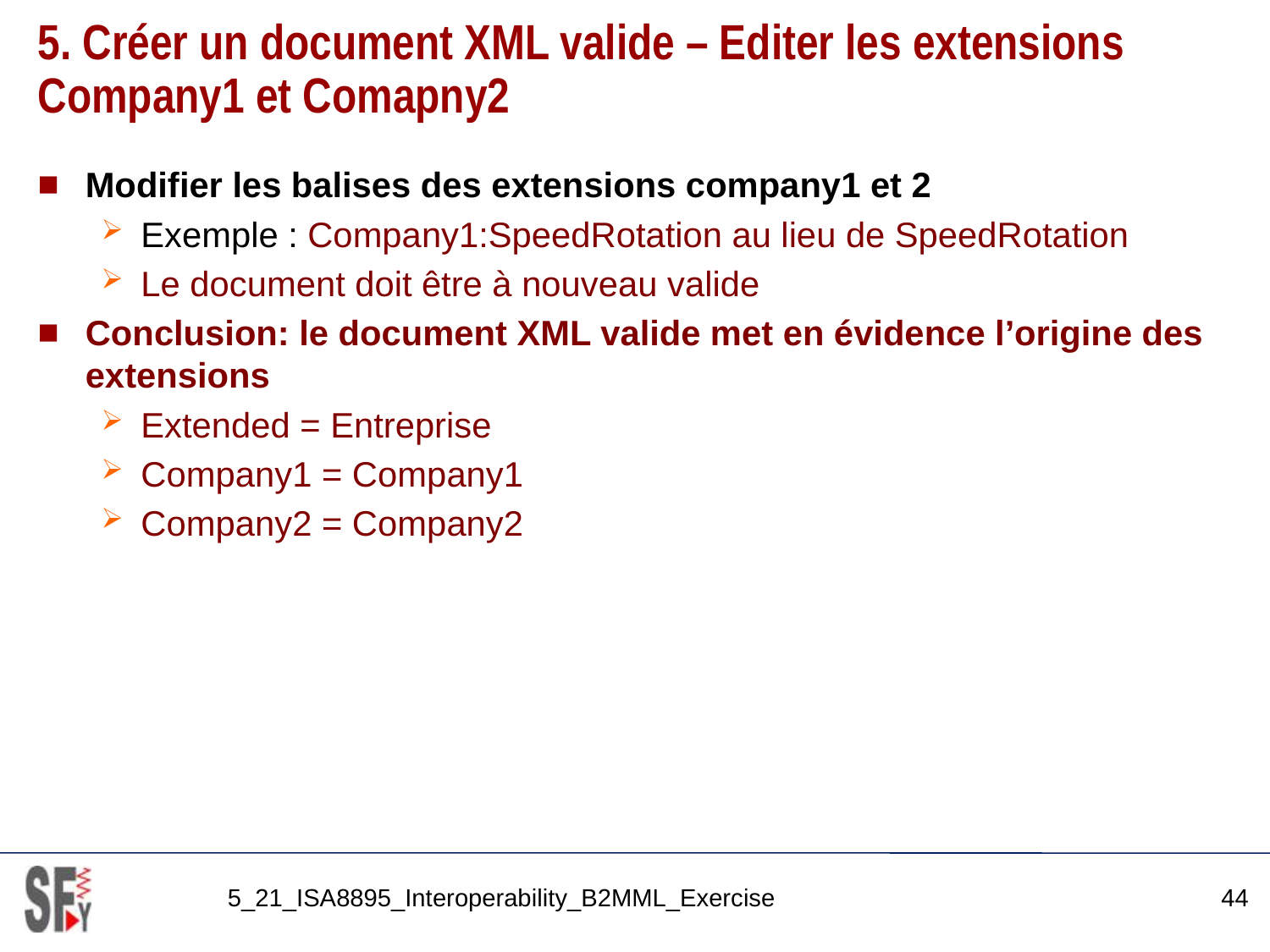

# 5. Créer un document XML valide – Editer les extensions Company1 et Comapny2
Modifier les balises des extensions company1 et 2
Exemple : Company1:SpeedRotation au lieu de SpeedRotation
Le document doit être à nouveau valide
Conclusion: le document XML valide met en évidence l’origine des extensions
Extended = Entreprise
Company1 = Company1
Company2 = Company2

5_21_ISA8895_Interoperability_B2MML_Exercise
44